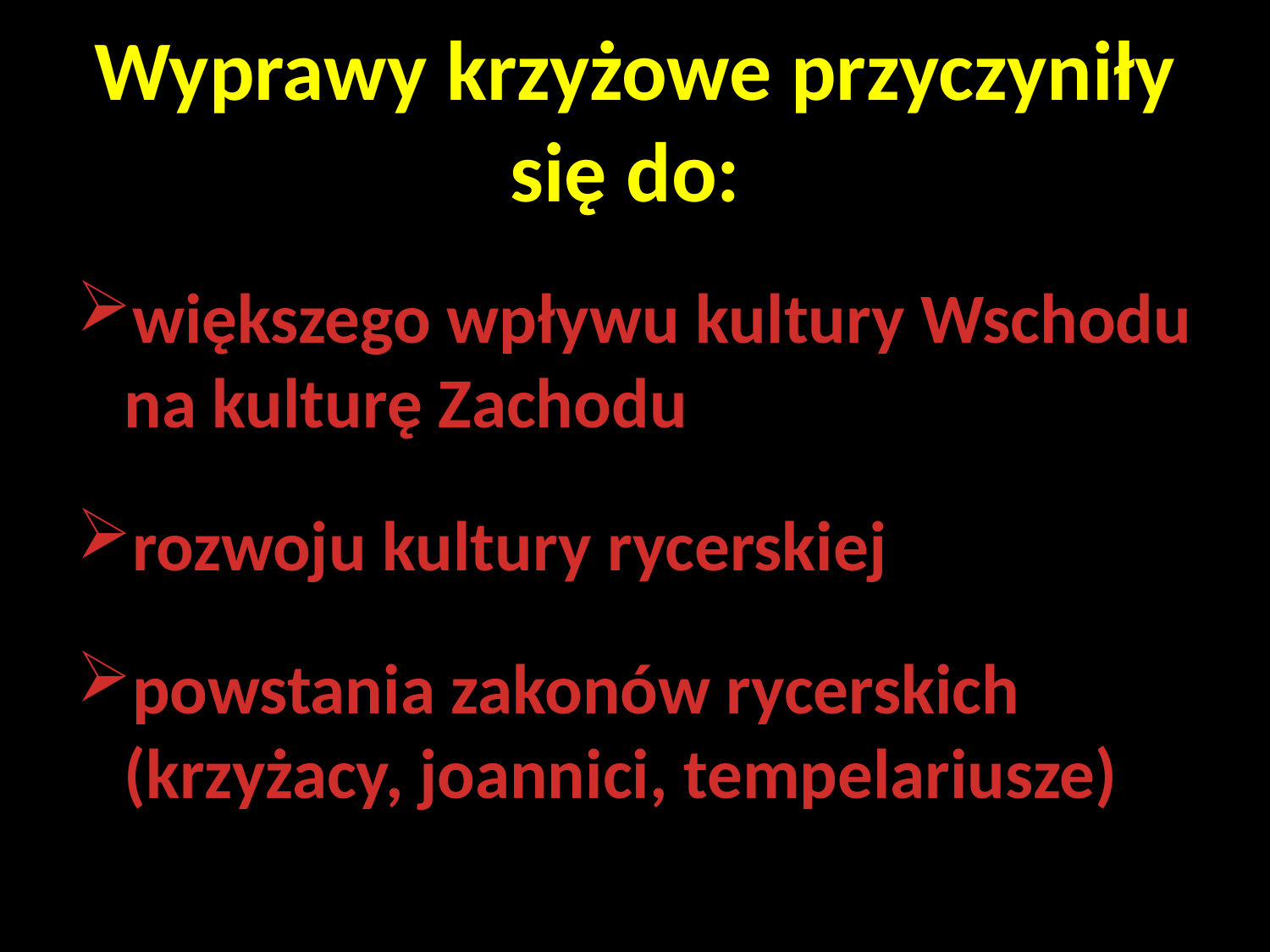

# Wyprawy krzyżowe przyczyniły się do:
większego wpływu kultury Wschodu na kulturę Zachodu

rozwoju kultury rycerskiej

powstania zakonów rycerskich (krzyżacy, joannici, tempelariusze)